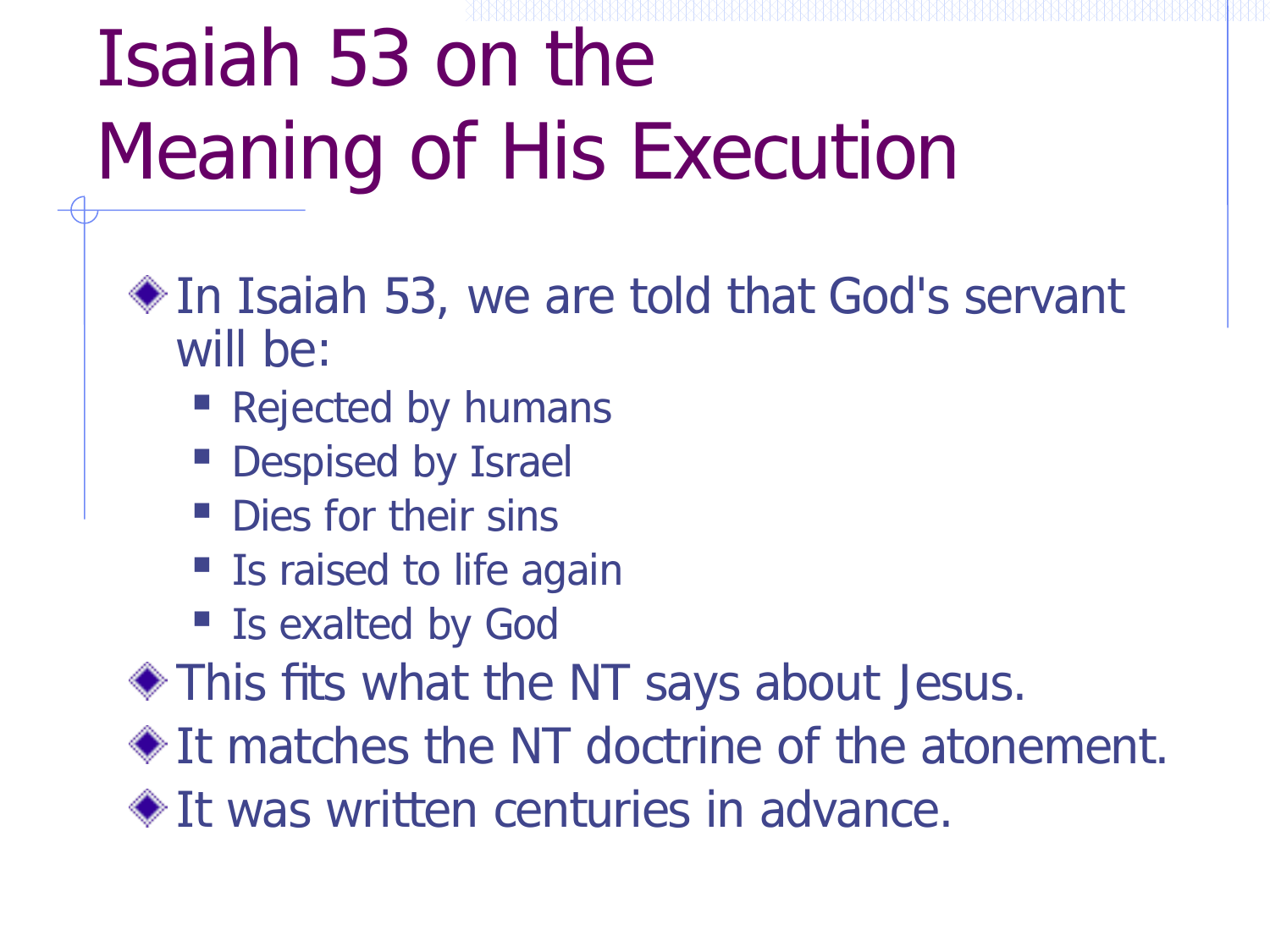

# Isaiah 53 on the Meaning of His Execution
In Isaiah 53, we are told that God's servant will be:
Rejected by humans
Despised by Israel
Dies for their sins
Is raised to life again
Is exalted by God
This fits what the NT says about Jesus.
It matches the NT doctrine of the atonement.
It was written centuries in advance.